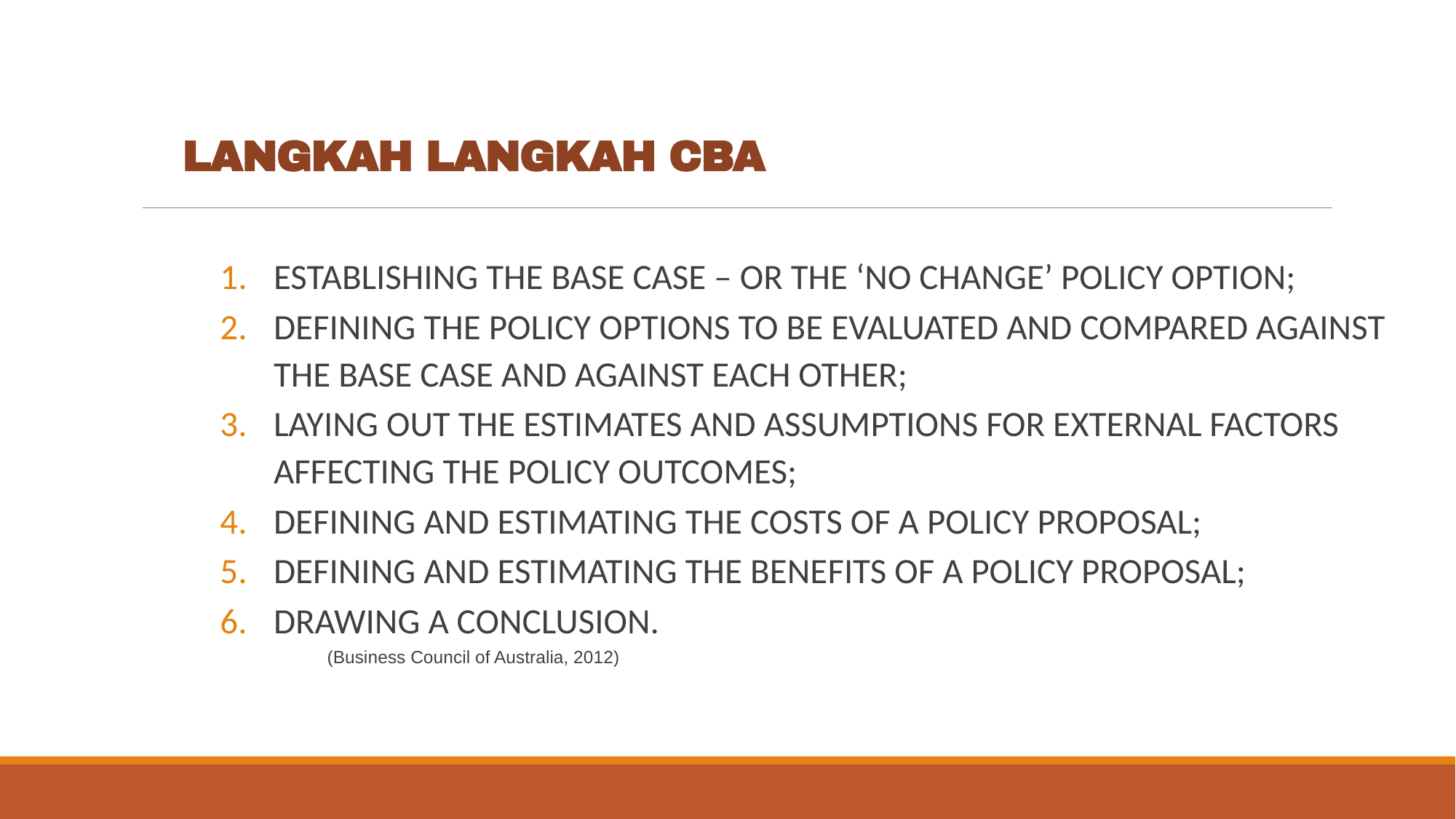

# LANGKAH LANGKAH CBA

ESTABLISHING THE BASE CASE – OR THE ‘NO CHANGE’ POLICY OPTION;
DEFINING THE POLICY OPTIONS TO BE EVALUATED AND COMPARED AGAINST THE BASE CASE AND AGAINST EACH OTHER;
LAYING OUT THE ESTIMATES AND ASSUMPTIONS FOR EXTERNAL FACTORS AFFECTING THE POLICY OUTCOMES;
DEFINING AND ESTIMATING THE COSTS OF A POLICY PROPOSAL;
DEFINING AND ESTIMATING THE BENEFITS OF A POLICY PROPOSAL;
DRAWING A CONCLUSION.
 																																			(Business Council of Australia, 2012)